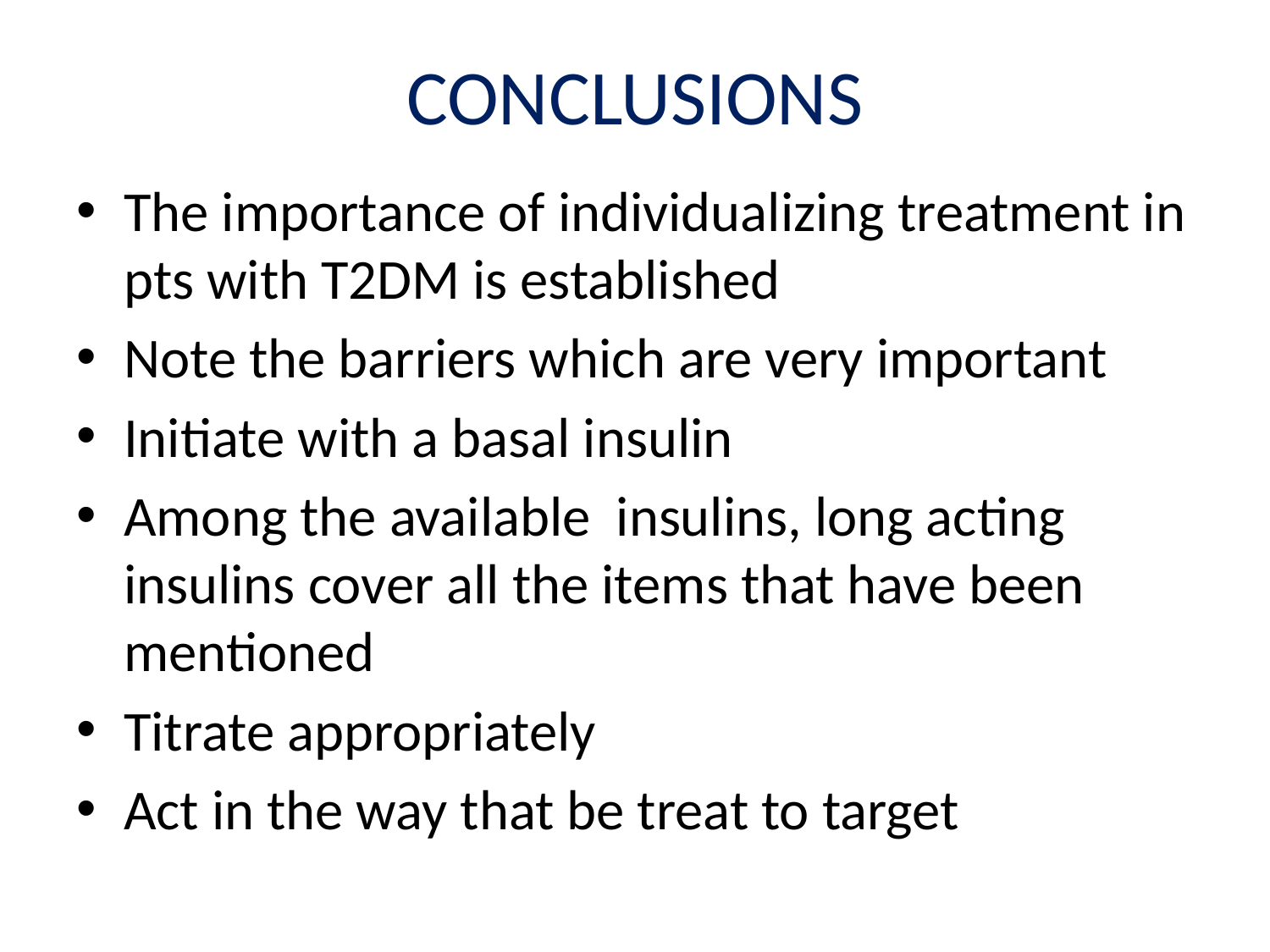

# CONCLUSIONS
The importance of individualizing treatment in pts with T2DM is established
Note the barriers which are very important
Initiate with a basal insulin
Among the available  insulins, long acting insulins cover all the items that have been mentioned
Titrate appropriately
Act in the way that be treat to target